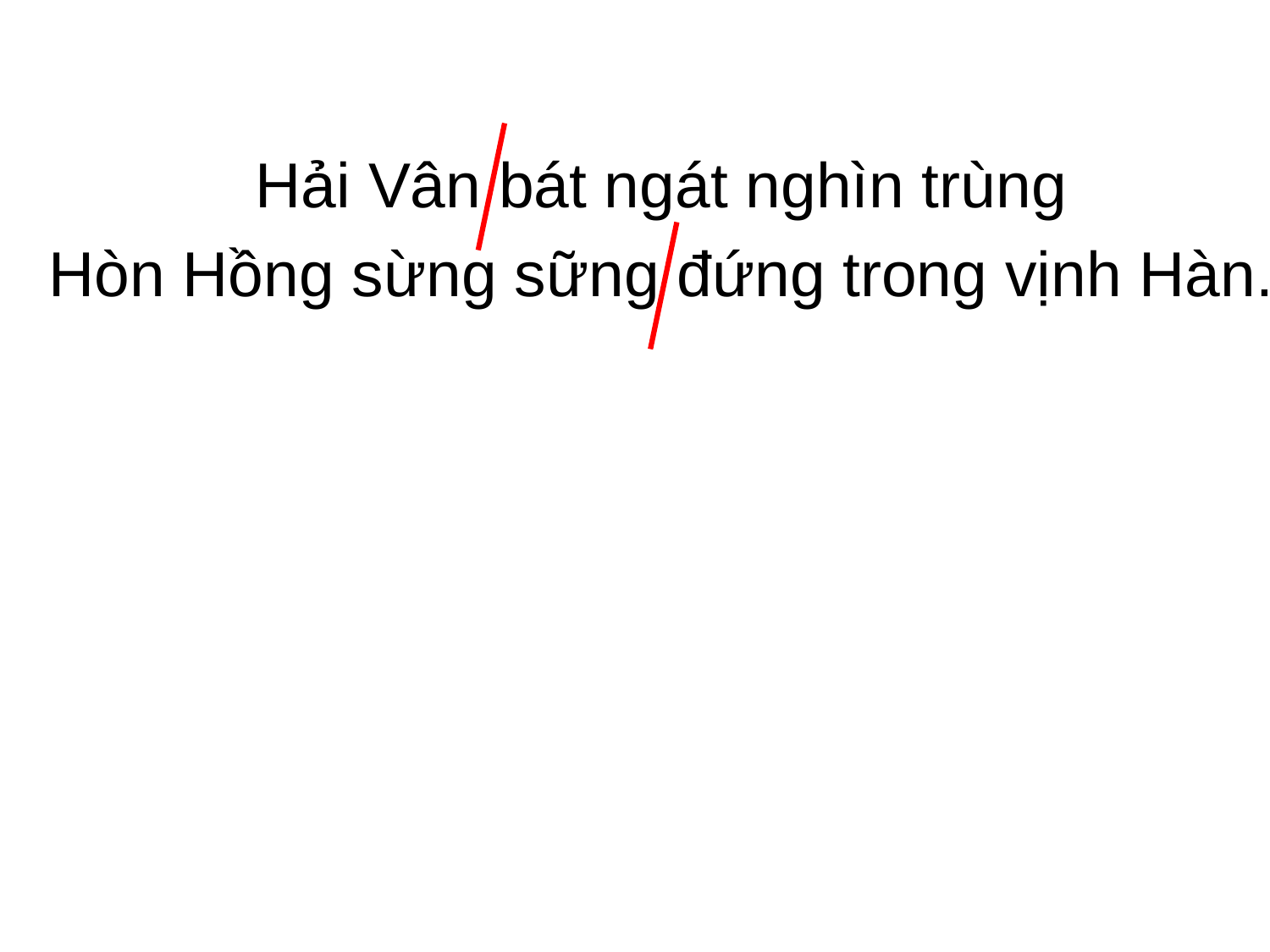

Hải Vân bát ngát nghìn trùng
Hòn Hồng sừng sững đứng trong vịnh Hàn.